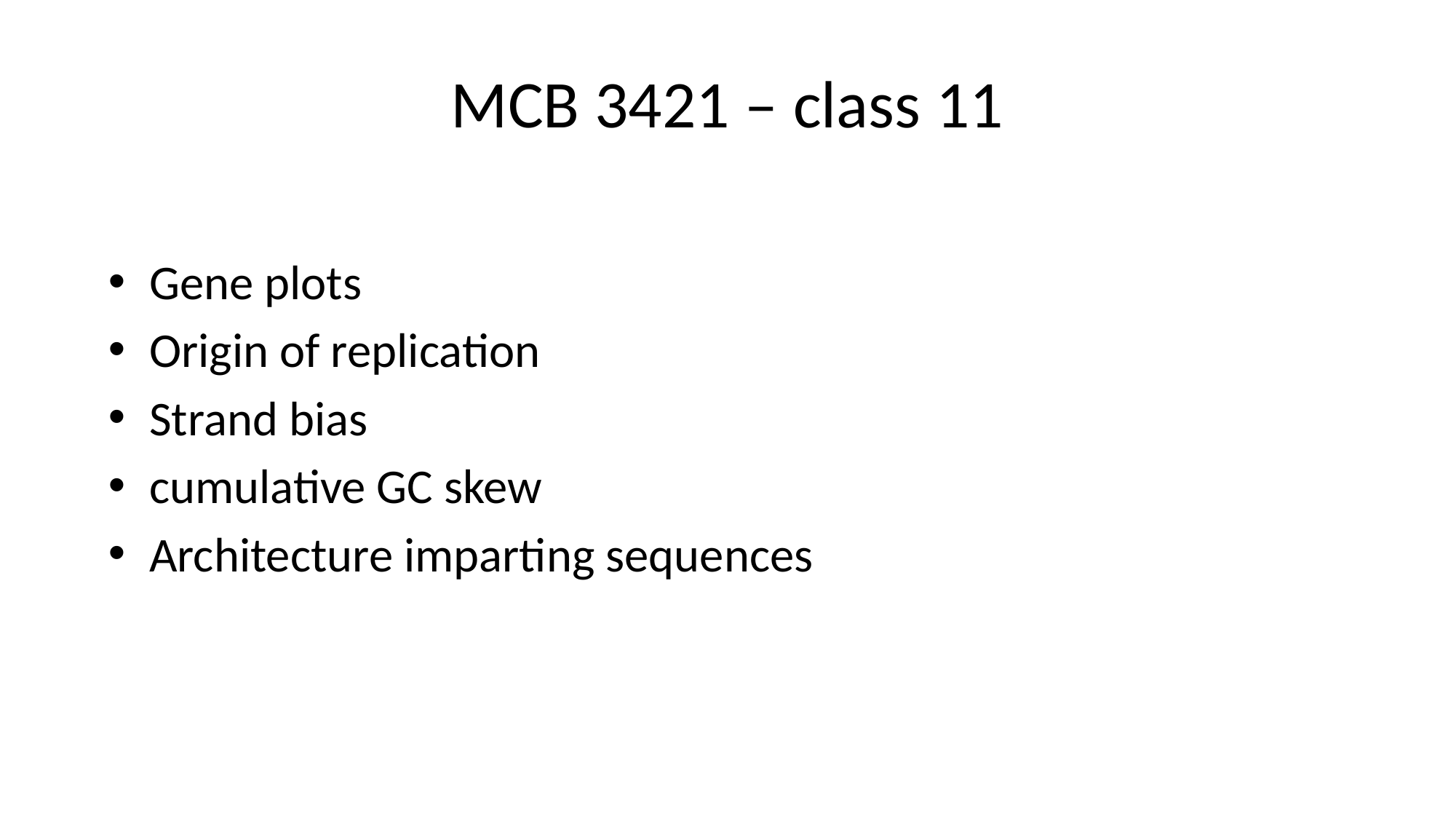

# MCB 3421 – class 11
Gene plots
Origin of replication
Strand bias
cumulative GC skew
Architecture imparting sequences